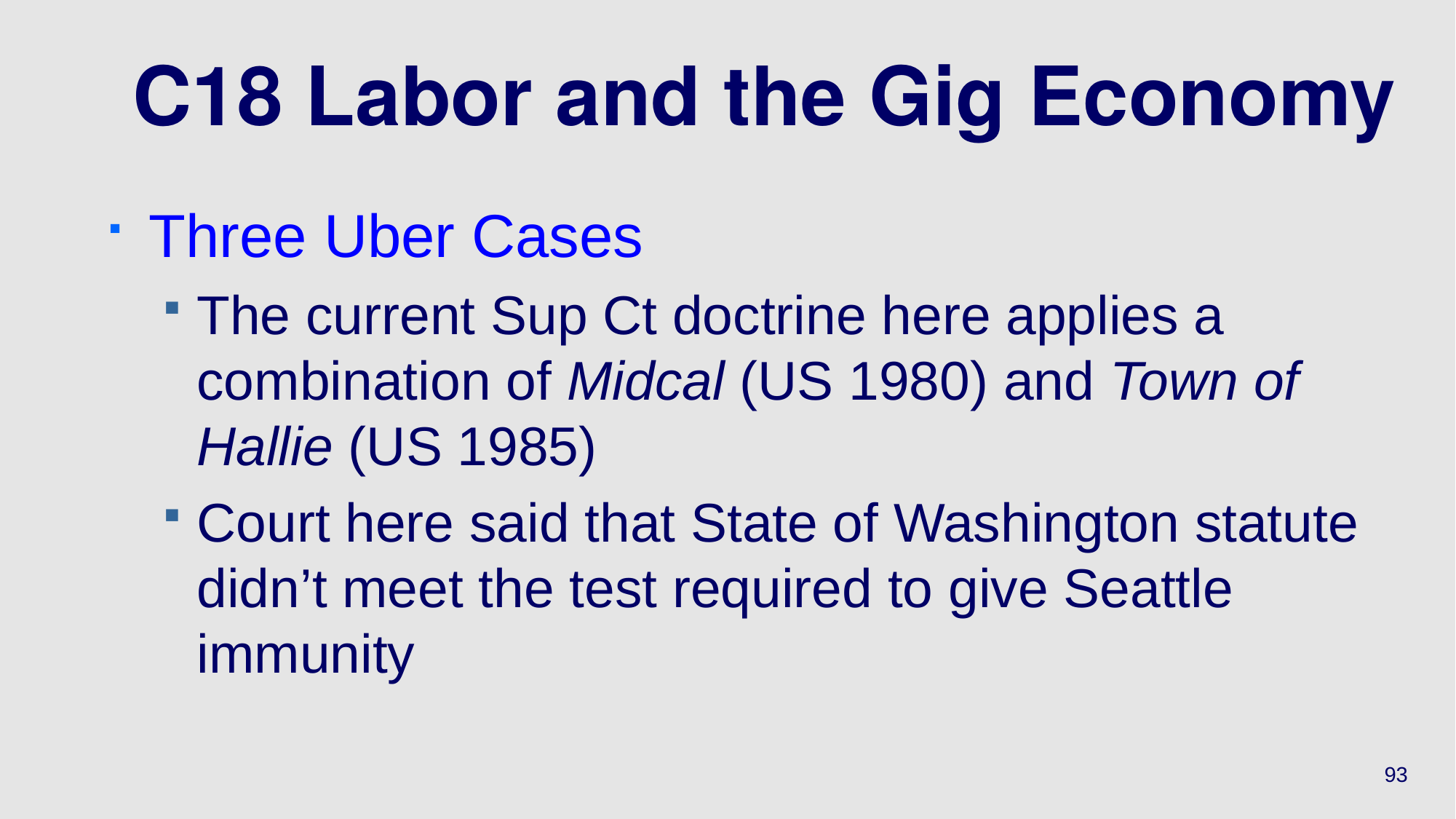

# C18 Labor and the Gig Economy
Three Uber Cases
The current Sup Ct doctrine here applies a combination of Midcal (US 1980) and Town of Hallie (US 1985)
Court here said that State of Washington statute didn’t meet the test required to give Seattle immunity
93